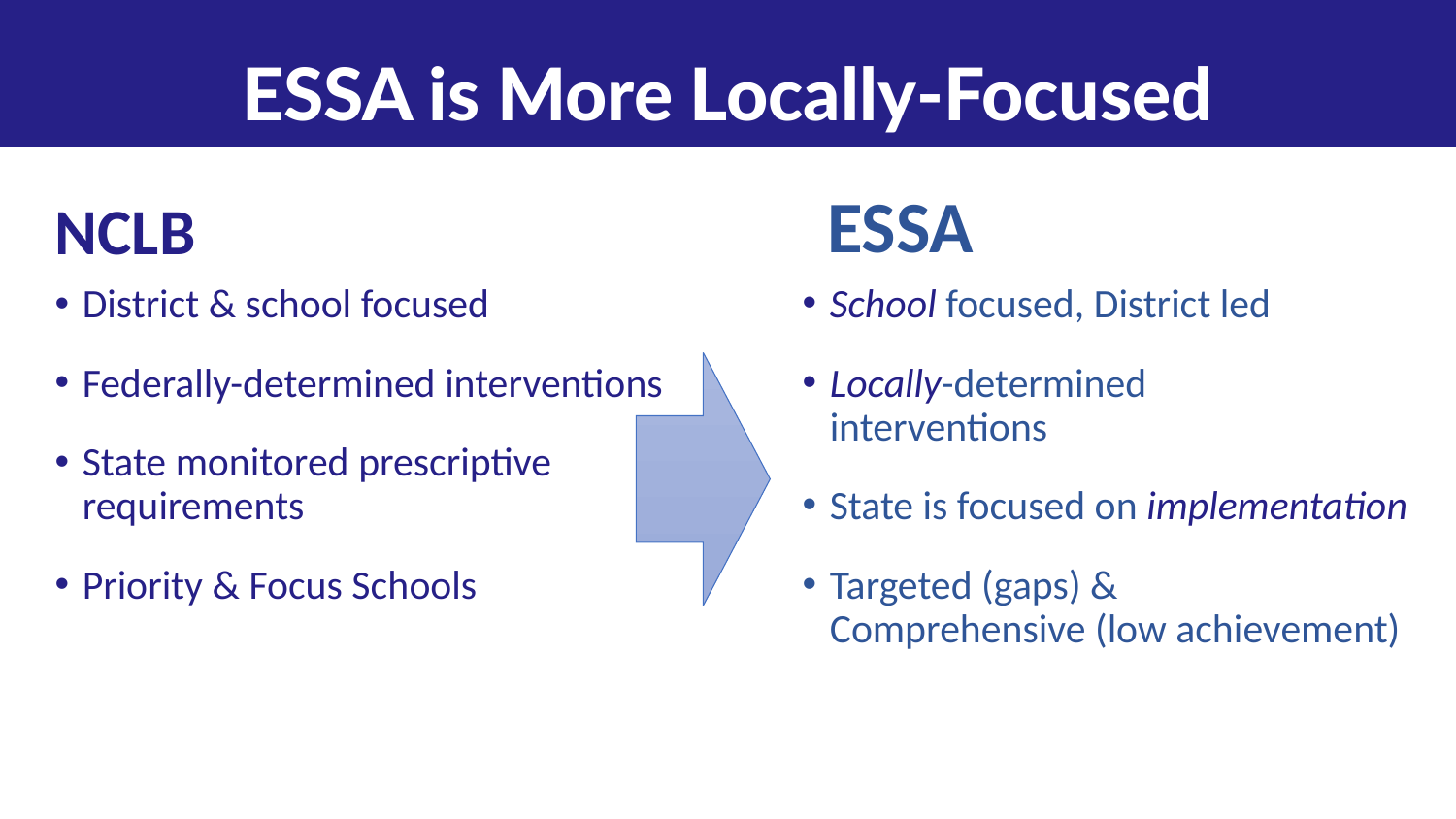

ESSA is More Locally-Focused
NCLB
ESSA
District & school focused
Federally-determined interventions
State monitored prescriptive requirements
Priority & Focus Schools
School focused, District led
Locally-determined
interventions
State is focused on implementation
Targeted (gaps) &
Comprehensive (low achievement)